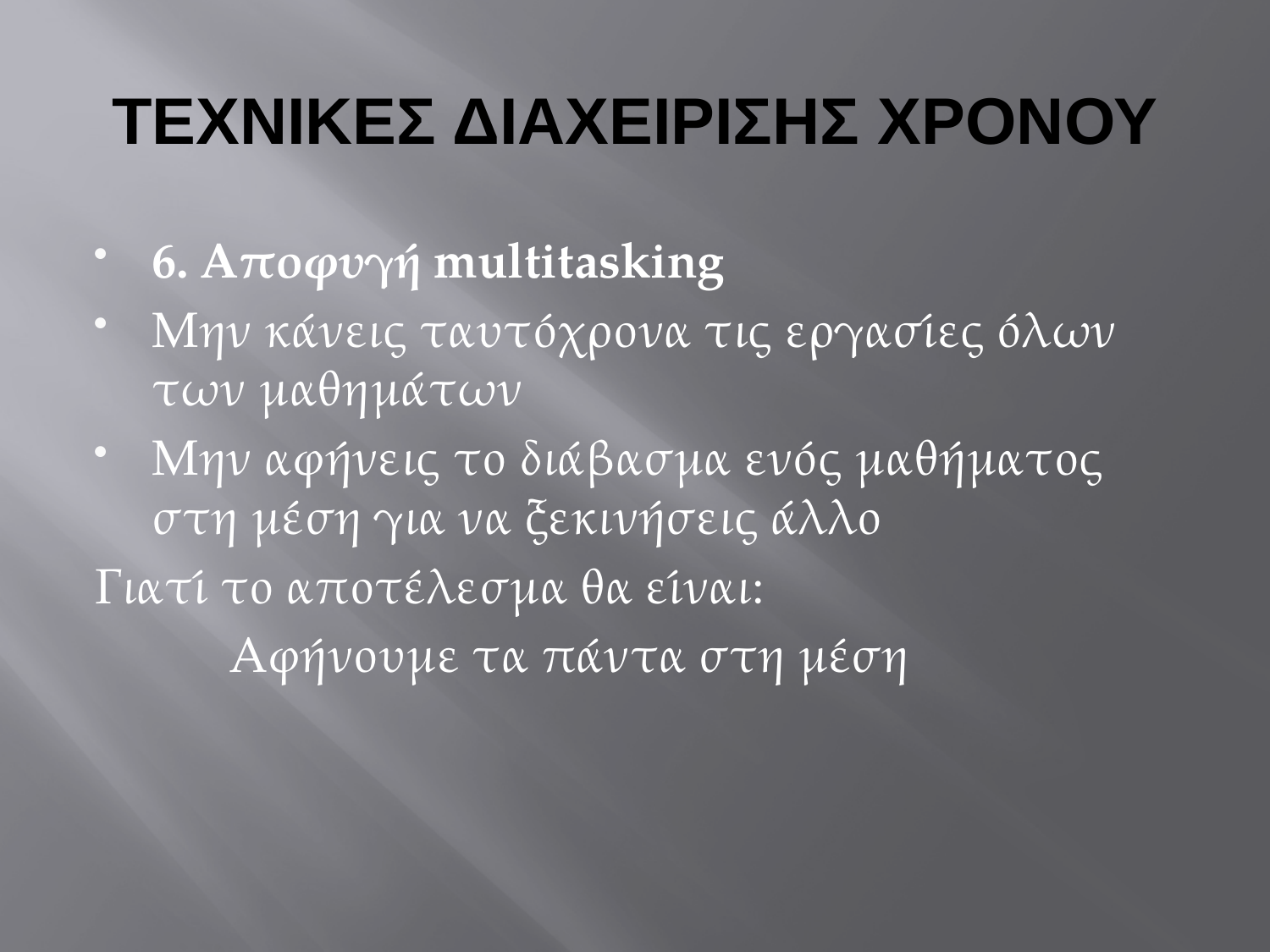

# ΤΕΧΝΙΚΕΣ ΔΙΑΧΕΙΡΙΣΗΣ ΧΡΟΝΟΥ
6. Αποφυγή multitasking
Μην κάνεις ταυτόχρονα τις εργασίες όλων των μαθημάτων
Μην αφήνεις το διάβασμα ενός μαθήματος στη μέση για να ξεκινήσεις άλλο
Γιατί το αποτέλεσμα θα είναι:
           Αφήνουμε τα πάντα στη μέση